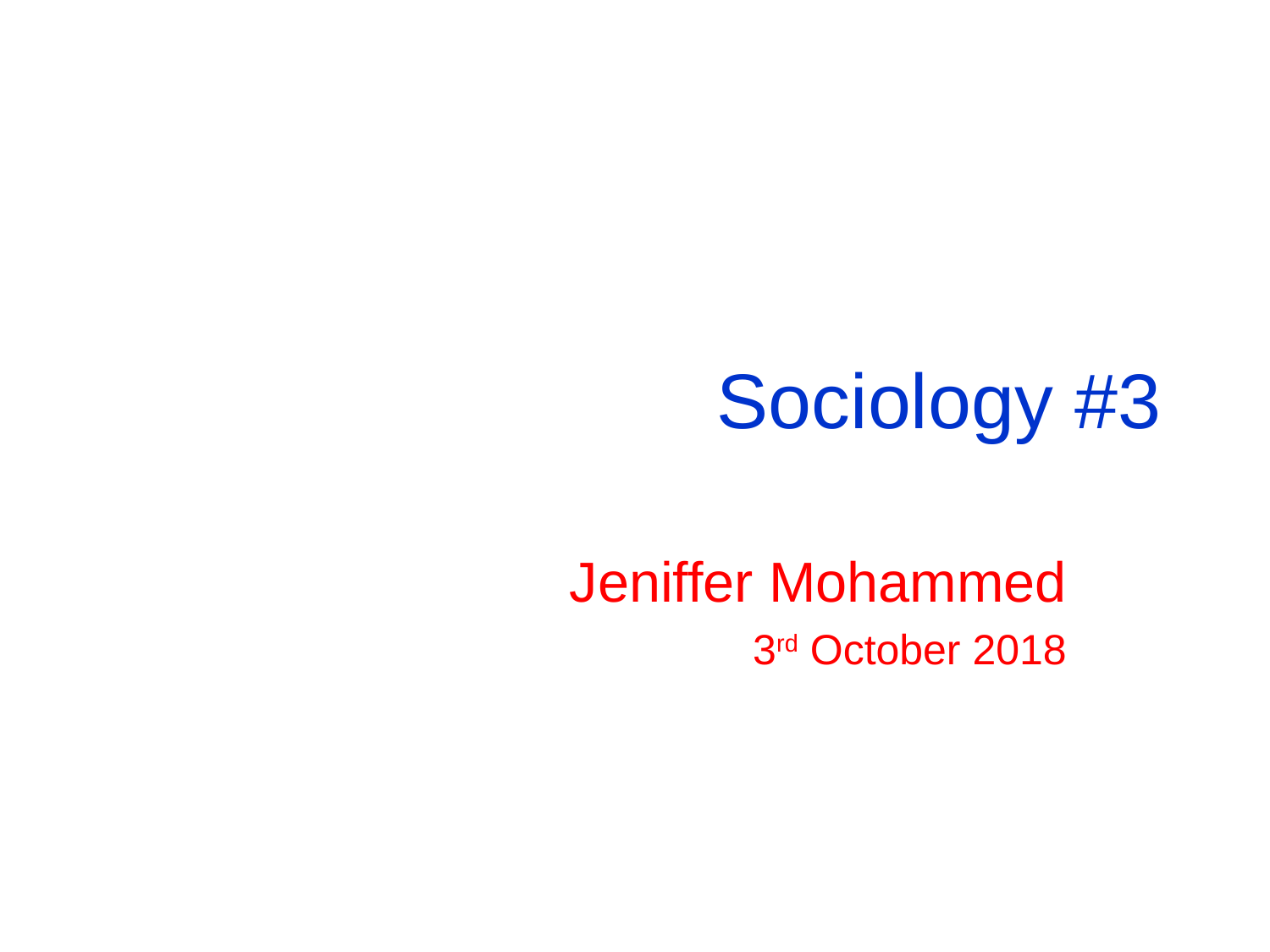

# Sociology #3
Jeniffer Mohammed
3rd October 2018